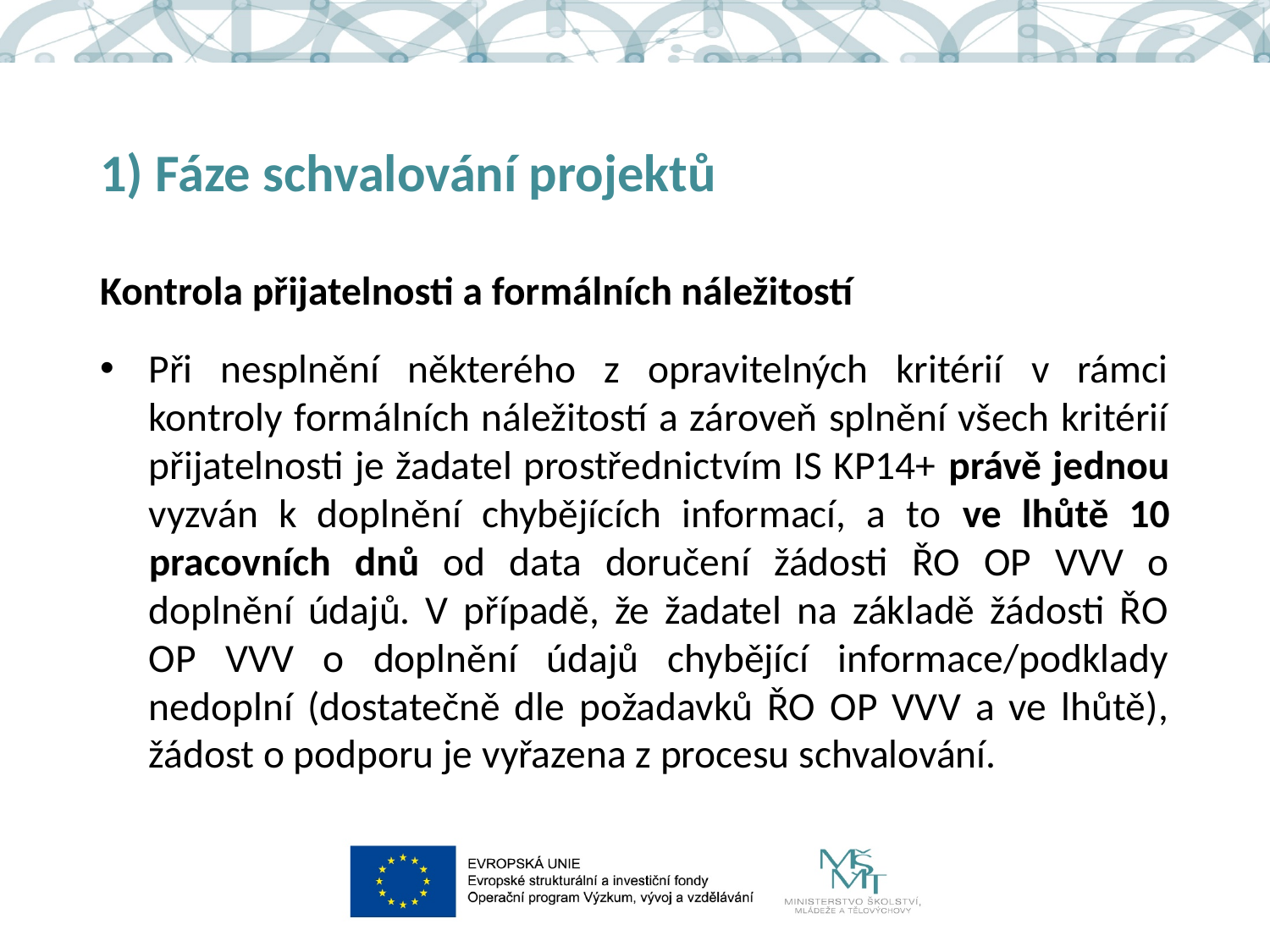

# 1) Fáze schvalování projektů
Kontrola přijatelnosti a formálních náležitostí
Při nesplnění některého z opravitelných kritérií v rámci kontroly formálních náležitostí a zároveň splnění všech kritérií přijatelnosti je žadatel prostřednictvím IS KP14+ právě jednou vyzván k doplnění chybějících informací, a to ve lhůtě 10 pracovních dnů od data doručení žádosti ŘO OP VVV o doplnění údajů. V případě, že žadatel na základě žádosti ŘO OP VVV o doplnění údajů chybějící informace/podklady nedoplní (dostatečně dle požadavků ŘO OP VVV a ve lhůtě), žádost o podporu je vyřazena z procesu schvalování.